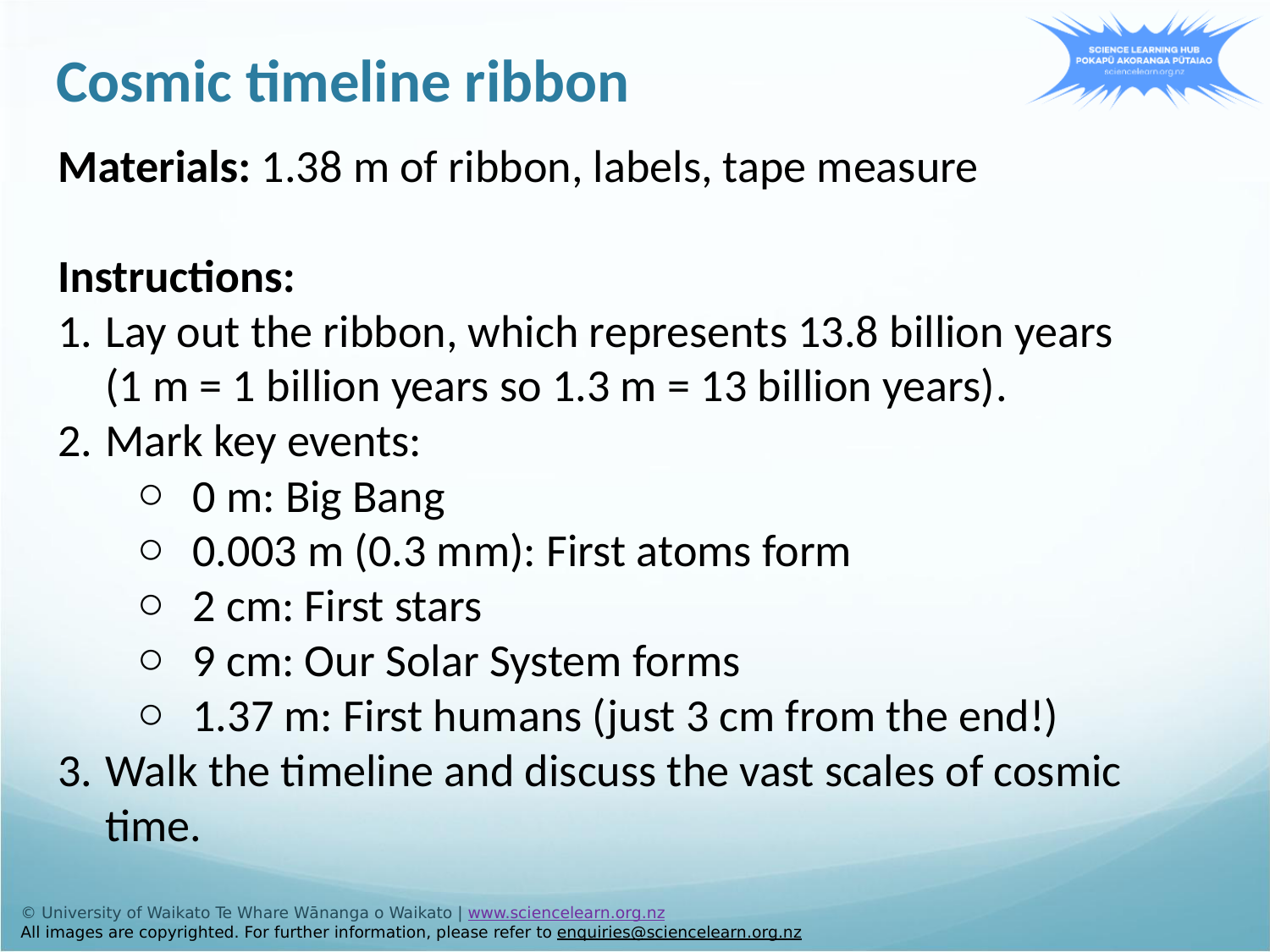

Cosmic timeline ribbon
Materials: 1.38 m of ribbon, labels, tape measure​

Instructions:​
Lay out the ribbon, which represents 13.8 billion years
(1 m = 1 billion years so 1.3 m = 13 billion years)​.
Mark key events:​
0 m: Big Bang​
0.003 m (0.3 mm): First atoms form​
2 cm: First stars​
9 cm: Our Solar System forms​
1.37 m: First humans (just 3 cm from the end!)​
Walk the timeline and discuss the vast scales of cosmic time.

© University of Waikato Te Whare Wānanga o Waikato | www.sciencelearn.org.nz
All images are copyrighted. For further information, please refer to enquiries@sciencelearn.org.nz